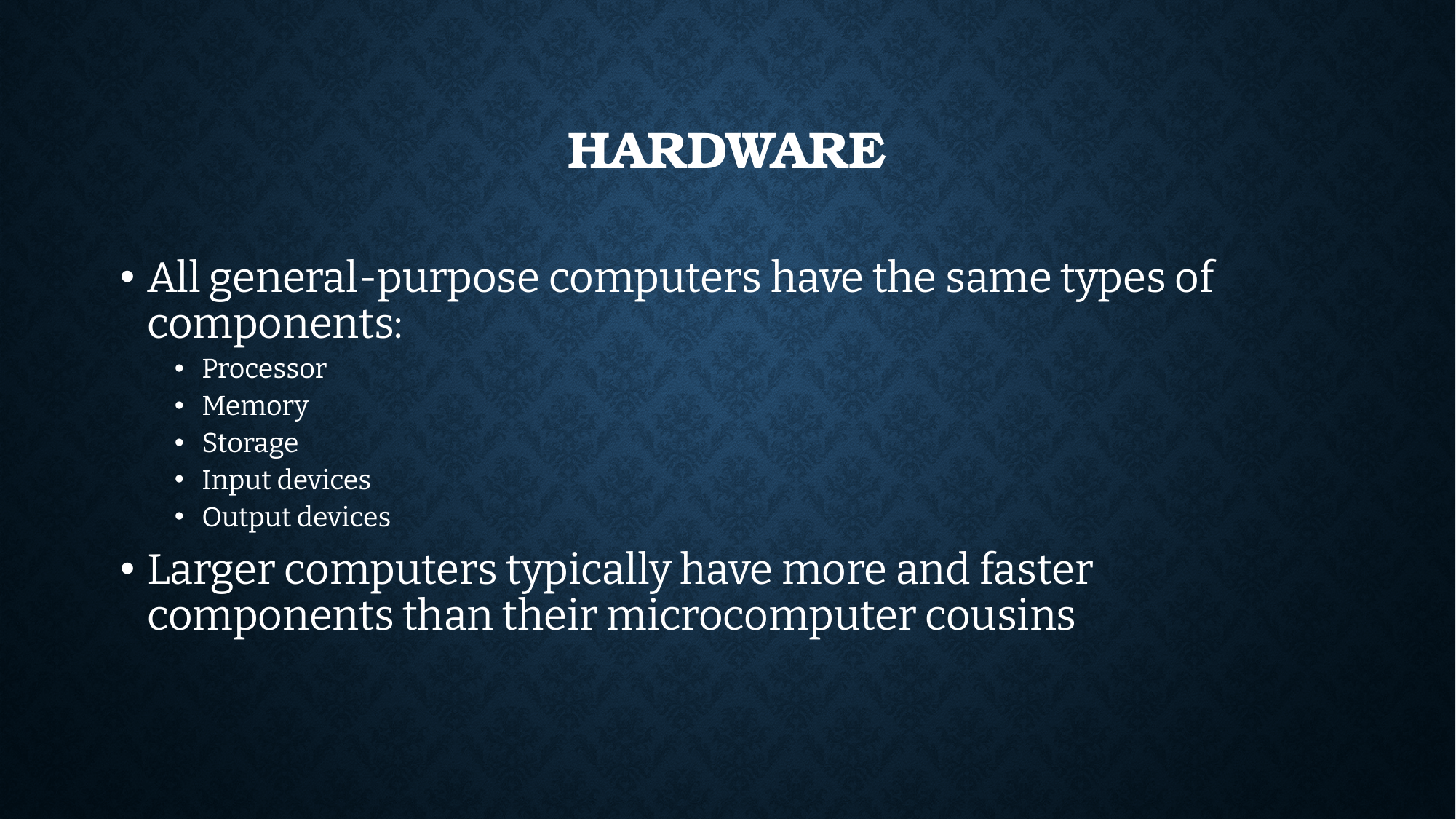

# Hardware
All general-purpose computers have the same types of components:
Processor
Memory
Storage
Input devices
Output devices
Larger computers typically have more and faster components than their microcomputer cousins